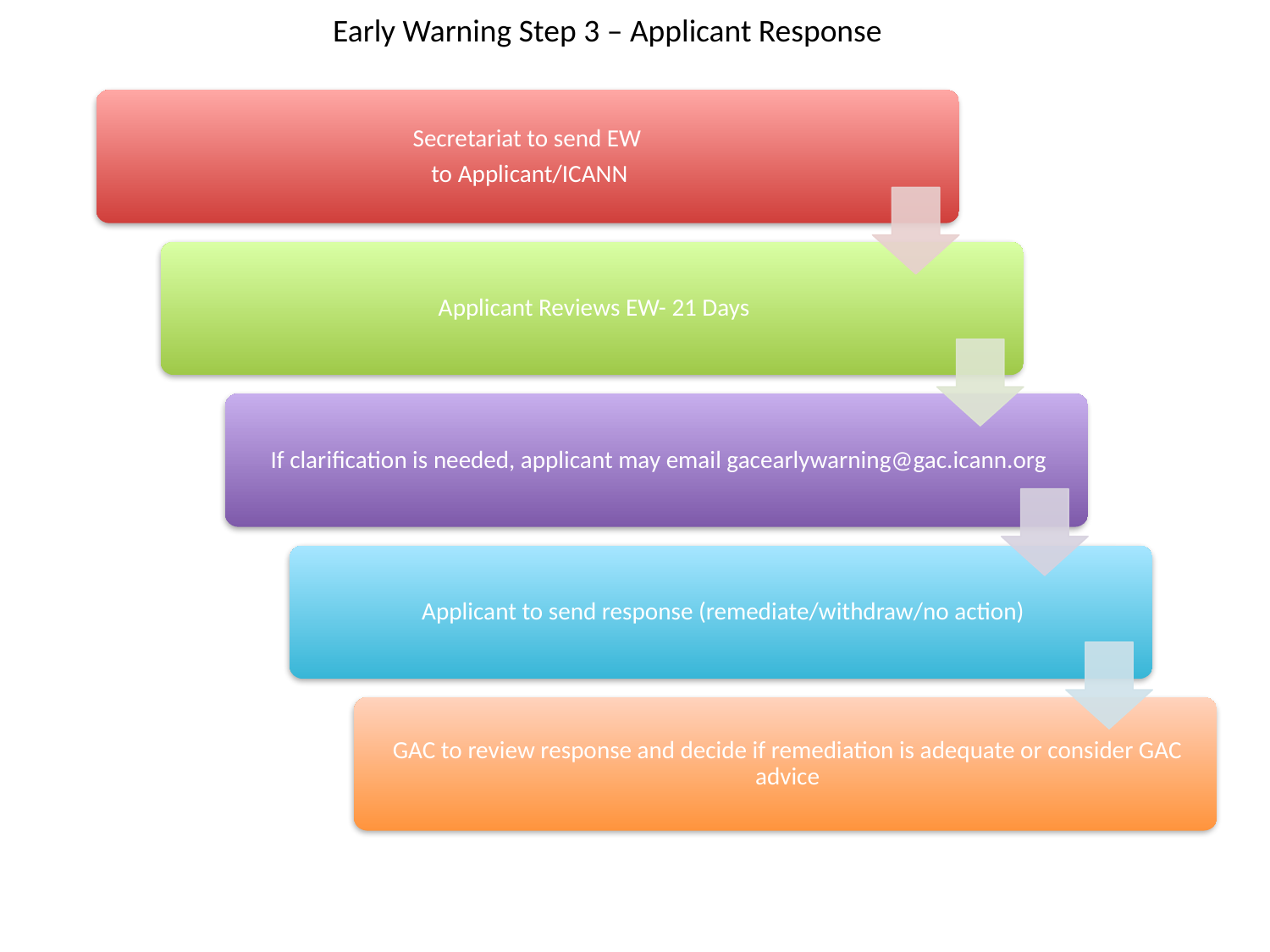

Early Warning Step 3 – Applicant Response
Secretariat to send EW
to Applicant/ICANN
Applicant Reviews EW- 21 Days
If clarification is needed, applicant may email gacearlywarning@gac.icann.org
Applicant to send response (remediate/withdraw/no action)
GAC to review response and decide if remediation is adequate or consider GAC advice